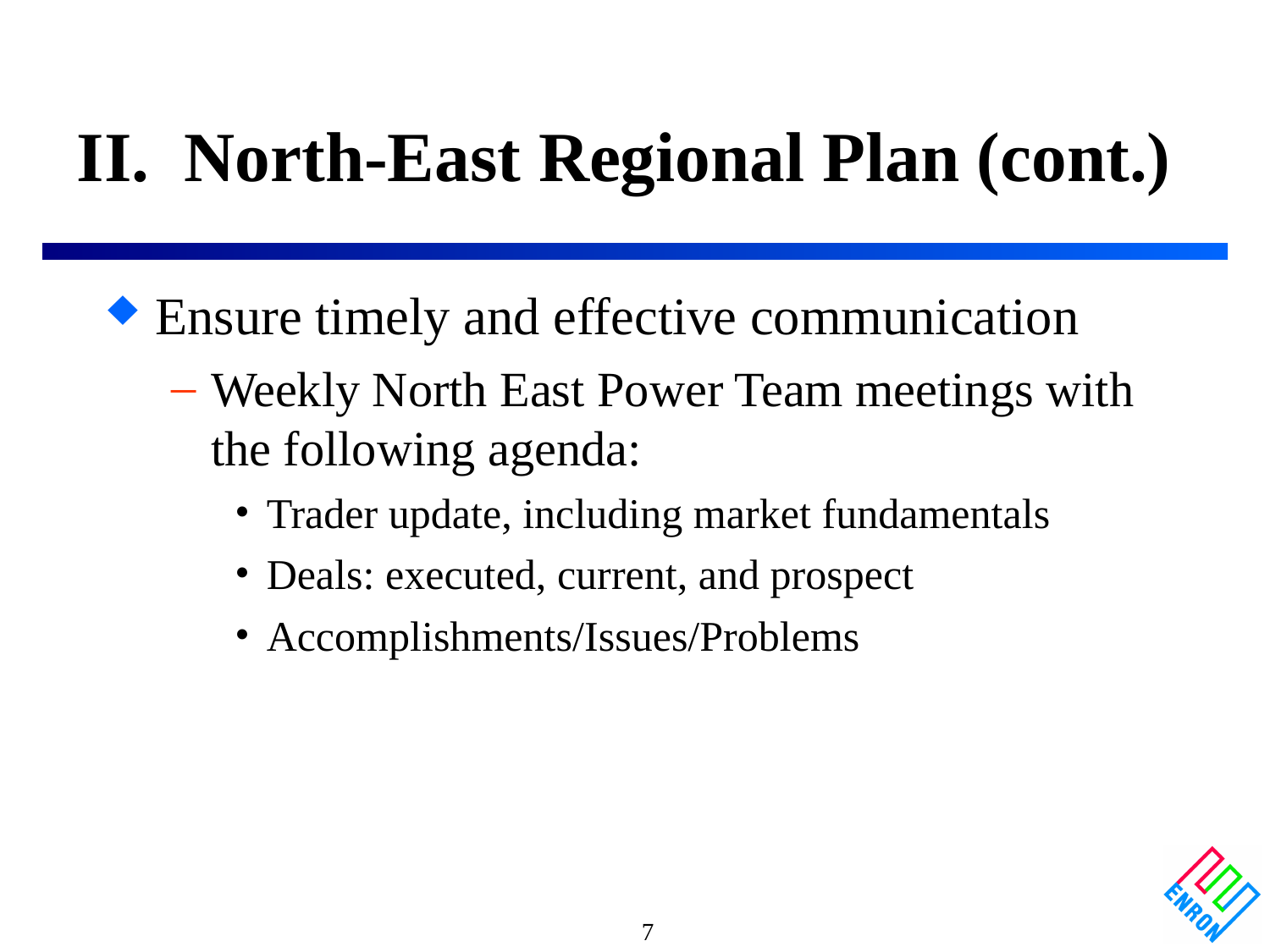

II.  North-East Regional Plan (cont.)
# Ensure timely and effective communication
Weekly North East Power Team meetings with the following agenda:
Trader update, including market fundamentals
Deals: executed, current, and prospect
Accomplishments/Issues/Problems
7